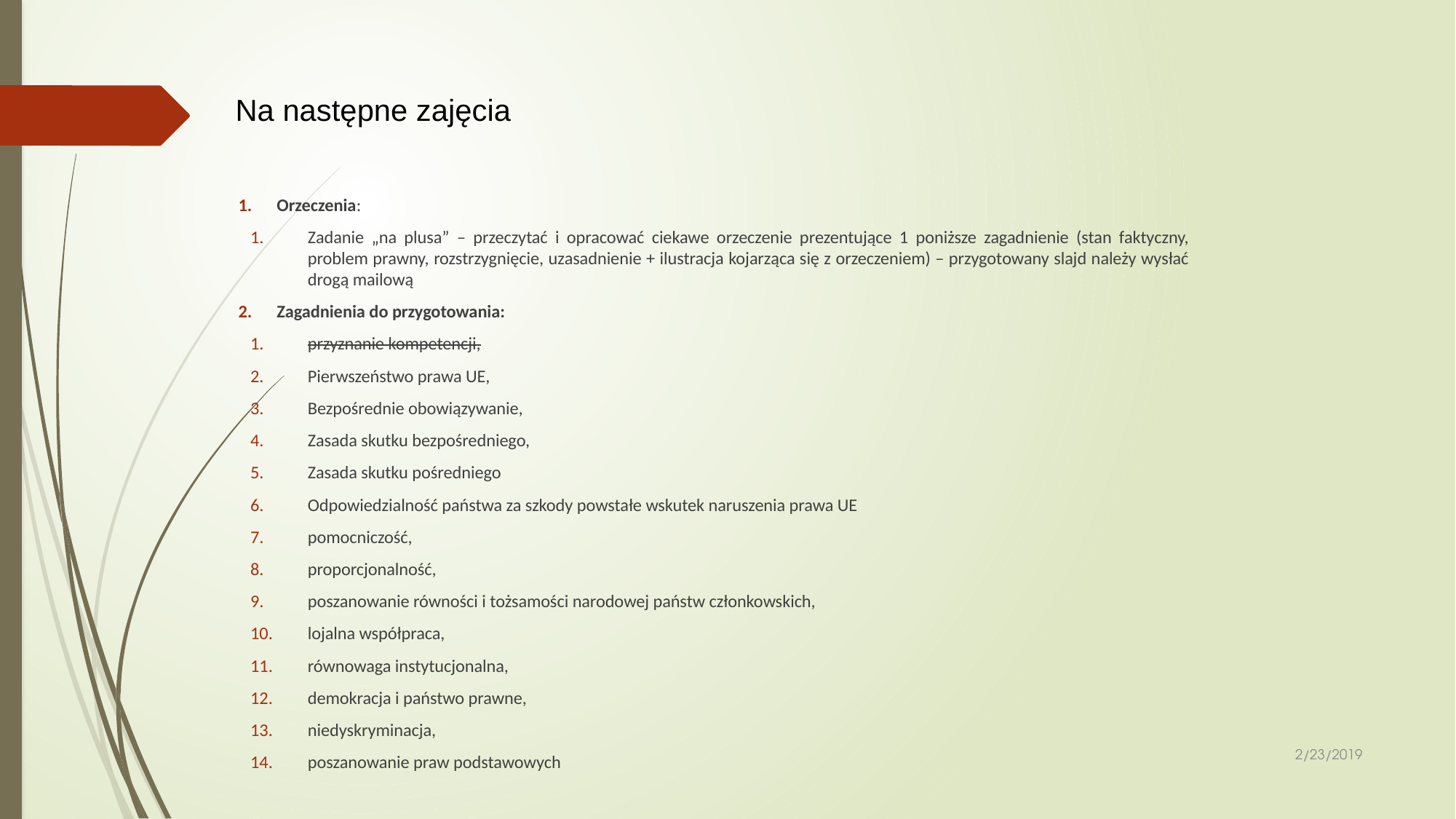

# Na następne zajęcia
Orzeczenia:
Zadanie „na plusa” – przeczytać i opracować ciekawe orzeczenie prezentujące 1 poniższe zagadnienie (stan faktyczny, problem prawny, rozstrzygnięcie, uzasadnienie + ilustracja kojarząca się z orzeczeniem) – przygotowany slajd należy wysłać drogą mailową
Zagadnienia do przygotowania:
przyznanie kompetencji,
Pierwszeństwo prawa UE,
Bezpośrednie obowiązywanie,
Zasada skutku bezpośredniego,
Zasada skutku pośredniego
Odpowiedzialność państwa za szkody powstałe wskutek naruszenia prawa UE
pomocniczość,
proporcjonalność,
poszanowanie równości i tożsamości narodowej państw członkowskich,
lojalna współpraca,
równowaga instytucjonalna,
demokracja i państwo prawne,
niedyskryminacja,
poszanowanie praw podstawowych

2/23/2019